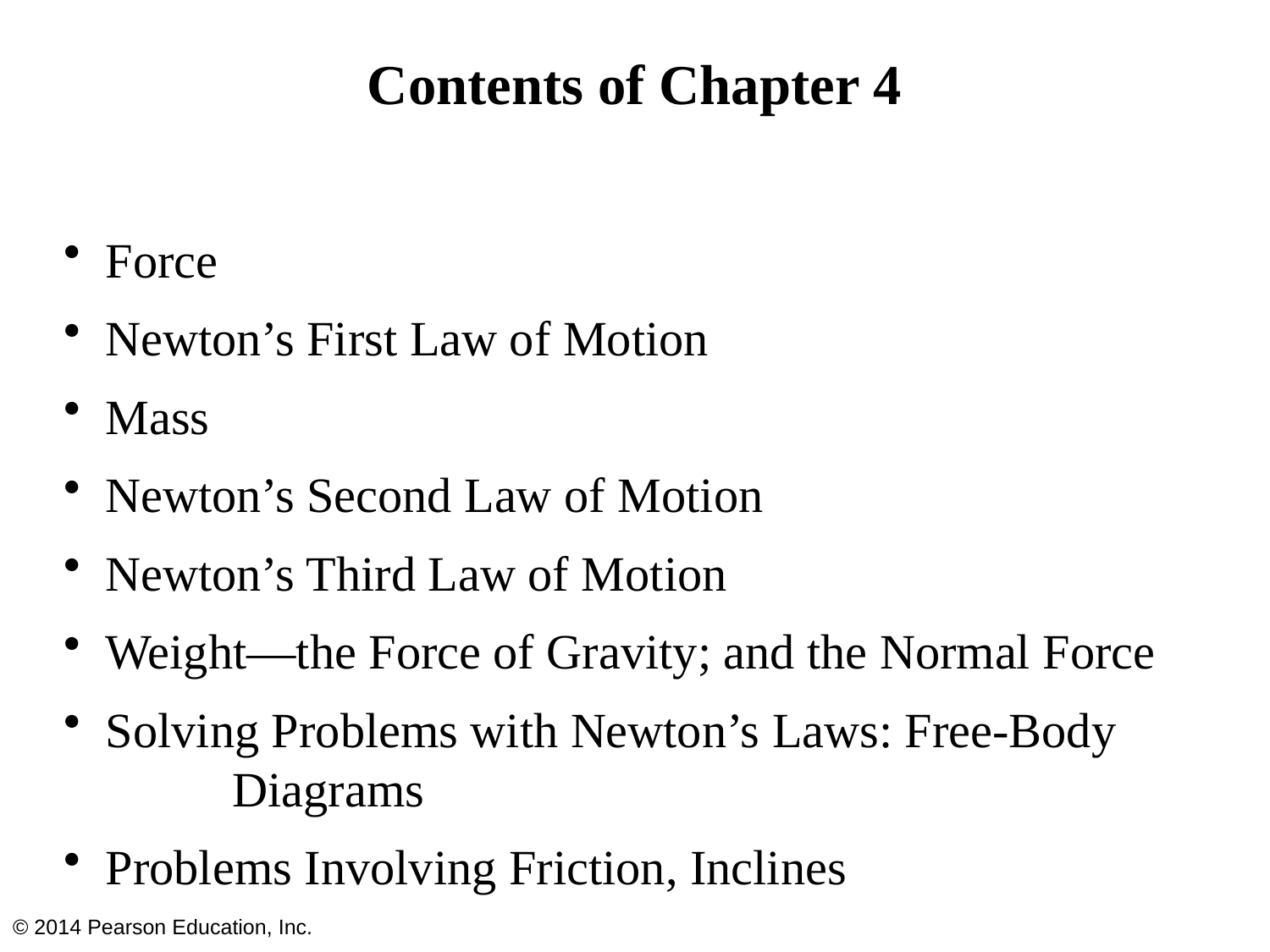

# Contents of Chapter 4
Force
Newton’s First Law of Motion
Mass
Newton’s Second Law of Motion
Newton’s Third Law of Motion
Weight—the Force of Gravity; and the Normal Force
Solving Problems with Newton’s Laws: Free-Body  	Diagrams
Problems Involving Friction, Inclines
© 2014 Pearson Education, Inc.